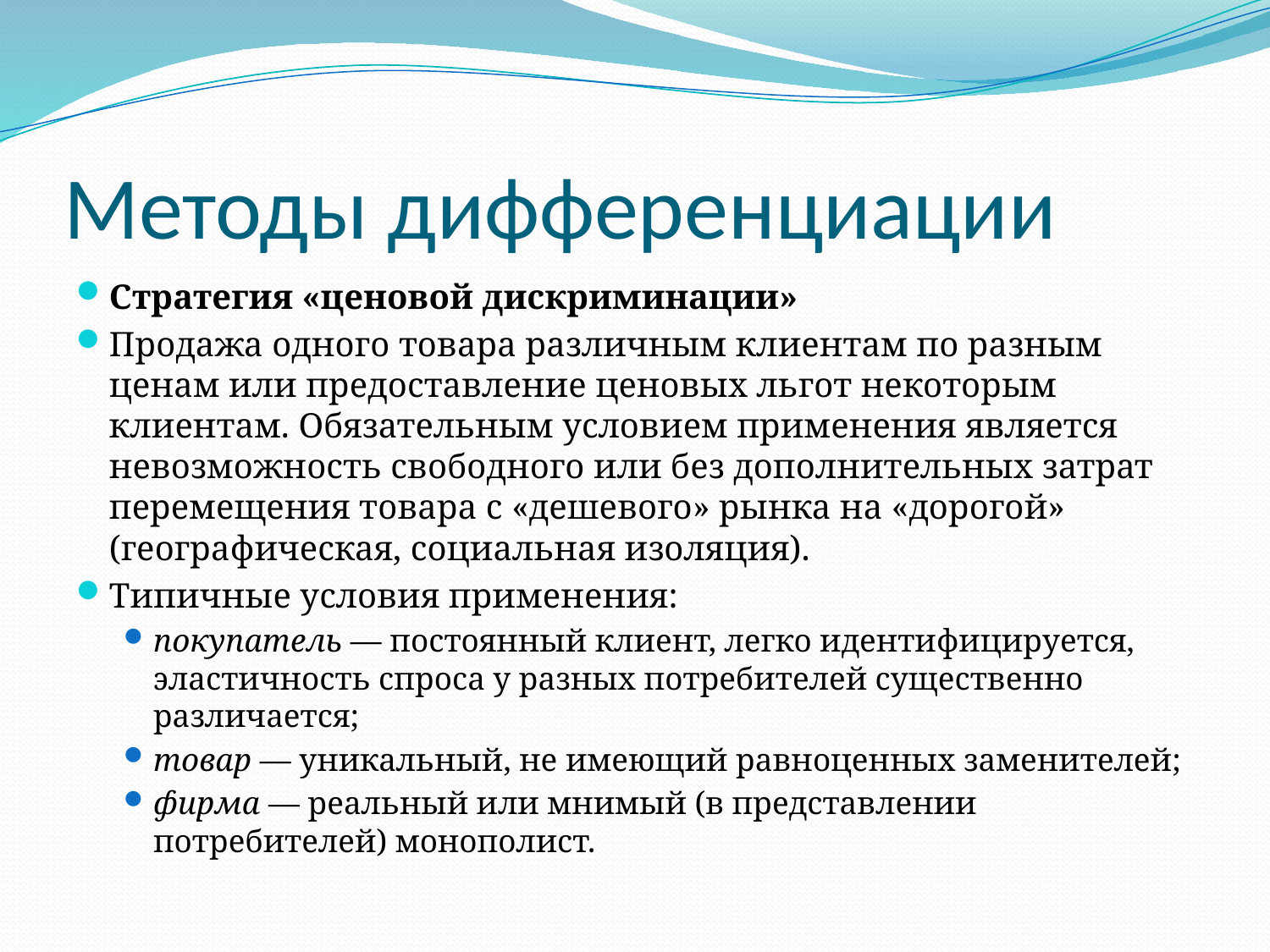

# Методы дифференциации
Стратегия «ценовой дискриминации»
Продажа одного товара различным клиентам по разным ценам или предоставление ценовых льгот некоторым клиентам. Обязательным условием применения является невозможность свободного или без дополнительных затрат перемещения товара с «дешевого» рынка на «дорогой» (географическая, социальная изоляция).
Типичные условия применения:
покупатель — постоянный клиент, легко идентифицируется, эластичность спроса у разных потребителей существенно различается;
товар — уникальный, не имеющий равноценных заменителей;
фирма — реальный или мнимый (в представлении потребителей) монополист.